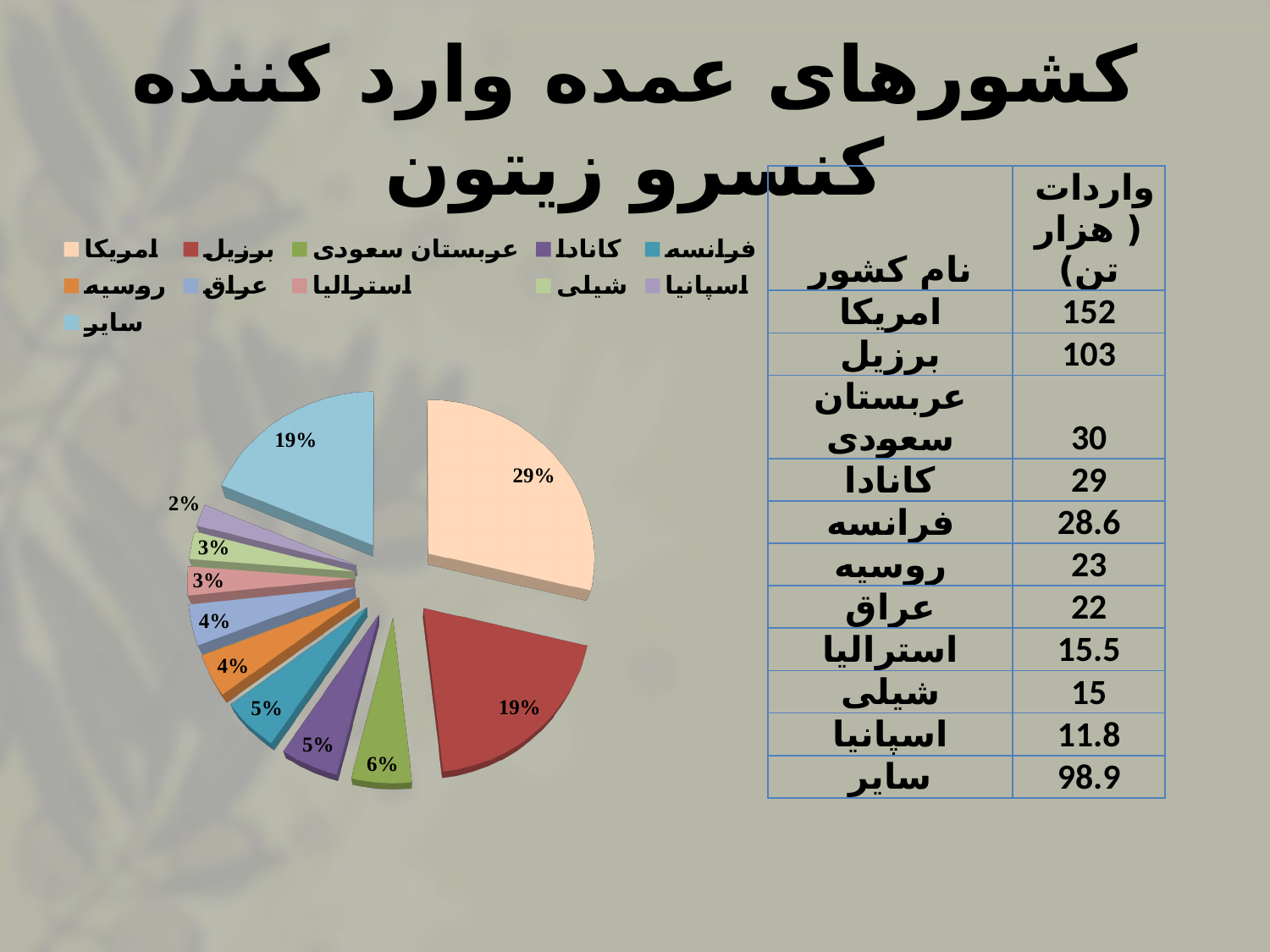

# کشورهای عمده وارد کننده کنسرو زیتون
| نام کشور | واردات ( هزار تن) |
| --- | --- |
| امریکا | 152 |
| برزیل | 103 |
| عربستان سعودی | 30 |
| کانادا | 29 |
| فرانسه | 28.6 |
| روسیه | 23 |
| عراق | 22 |
| استرالیا | 15.5 |
| شیلی | 15 |
| اسپانیا | 11.8 |
| سایر | 98.9 |

[unsupported chart]